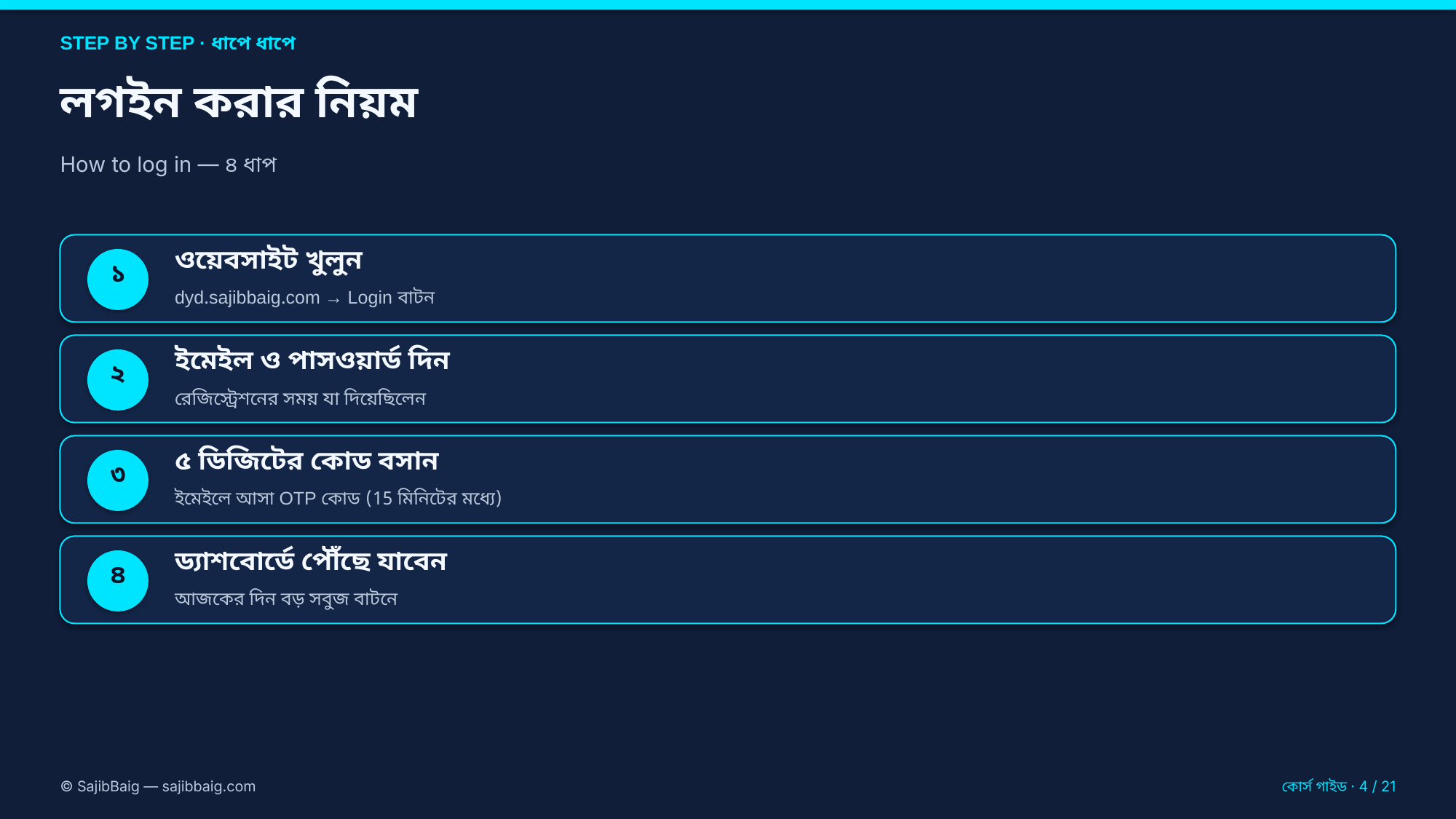

STEP BY STEP · ধাপে ধাপে
লগইন করার নিয়ম
How to log in — ৪ ধাপ

ওয়েবসাইট খুলুন

১
dyd.sajibbaig.com → Login বাটন

ইমেইল ও পাসওয়ার্ড দিন

২
রেজিস্ট্রেশনের সময় যা দিয়েছিলেন

৫ ডিজিটের কোড বসান

৩
ইমেইলে আসা OTP কোড (15 মিনিটের মধ্যে)

ড্যাশবোর্ডে পৌঁছে যাবেন

৪
আজকের দিন বড় সবুজ বাটনে
© SajibBaig — sajibbaig.com
কোর্স গাইড · 4 / 21